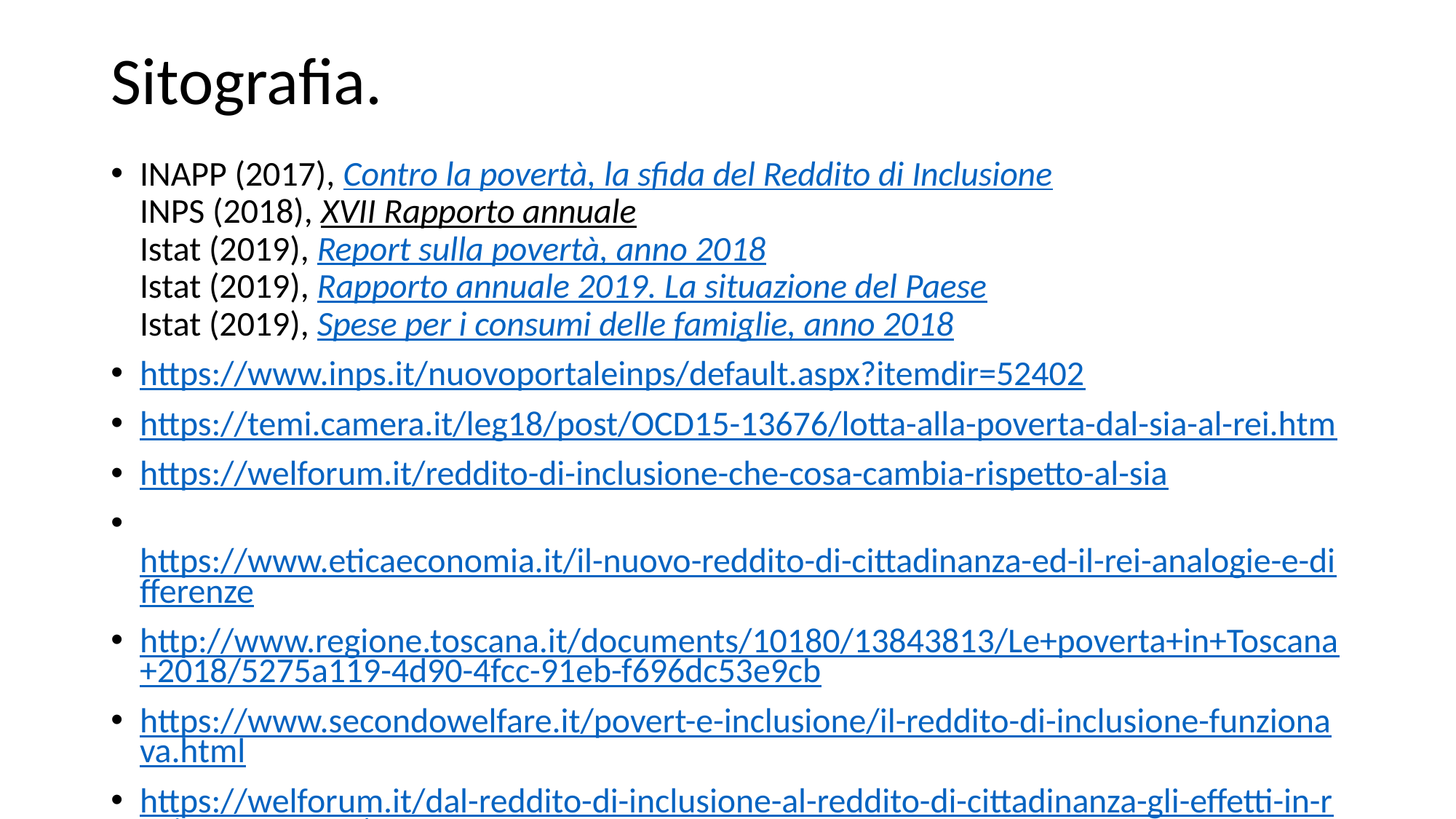

# Sitografia.
INAPP (2017), Contro la povertà, la sfida del Reddito di Inclusione
INPS (2018), XVII Rapporto annuale
Istat (2019), Report sulla povertà, anno 2018
Istat (2019), Rapporto annuale 2019. La situazione del Paese
Istat (2019), Spese per i consumi delle famiglie, anno 2018
https://www.inps.it/nuovoportaleinps/default.aspx?itemdir=52402
https://temi.camera.it/leg18/post/OCD15-13676/lotta-alla-poverta-dal-sia-al-rei.htm
https://welforum.it/reddito-di-inclusione-che-cosa-cambia-rispetto-al-sia
 https://www.eticaeconomia.it/il-nuovo-reddito-di-cittadinanza-ed-il-rei-analogie-e-differenze
http://www.regione.toscana.it/documents/10180/13843813/Le+poverta+in+Toscana+2018/5275a119-4d90-4fcc-91eb-f696dc53e9cb
https://www.secondowelfare.it/povert-e-inclusione/il-reddito-di-inclusione-funzionava.html
https://welforum.it/dal-reddito-di-inclusione-al-reddito-di-cittadinanza-gli-effetti-in-regione-toscana/